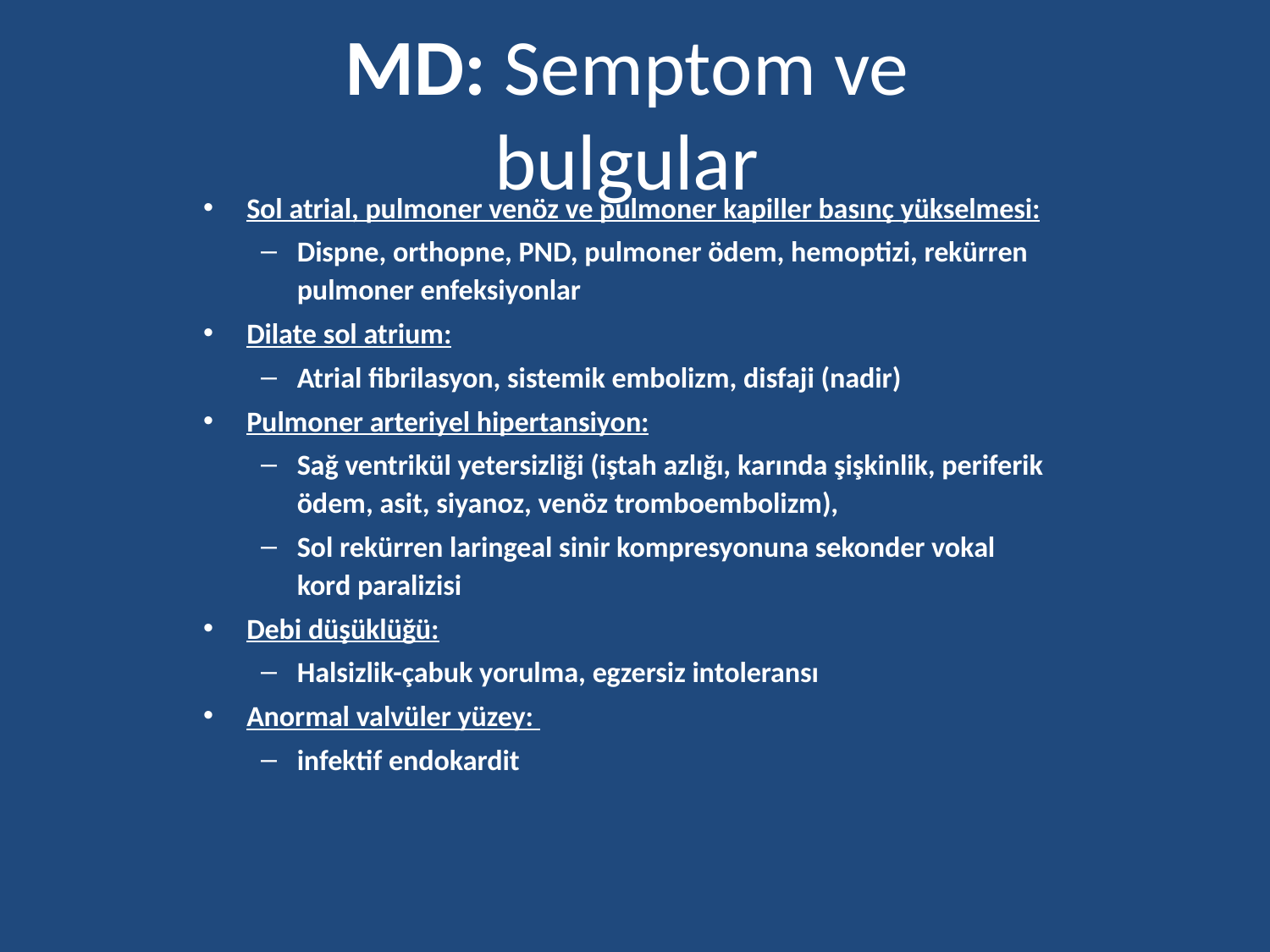

# MD: Semptom ve bulgular
Sol atrial, pulmoner venöz ve pulmoner kapiller basınç yükselmesi:
Dispne, orthopne, PND, pulmoner ödem, hemoptizi, rekürren pulmoner enfeksiyonlar
Dilate sol atrium:
Atrial fibrilasyon, sistemik embolizm, disfaji (nadir)
Pulmoner arteriyel hipertansiyon:
Sağ ventrikül yetersizliği (iştah azlığı, karında şişkinlik, periferik ödem, asit, siyanoz, venöz tromboembolizm),
Sol rekürren laringeal sinir kompresyonuna sekonder vokal kord paralizisi
Debi düşüklüğü:
Halsizlik-çabuk yorulma, egzersiz intoleransı
Anormal valvüler yüzey:
infektif endokardit